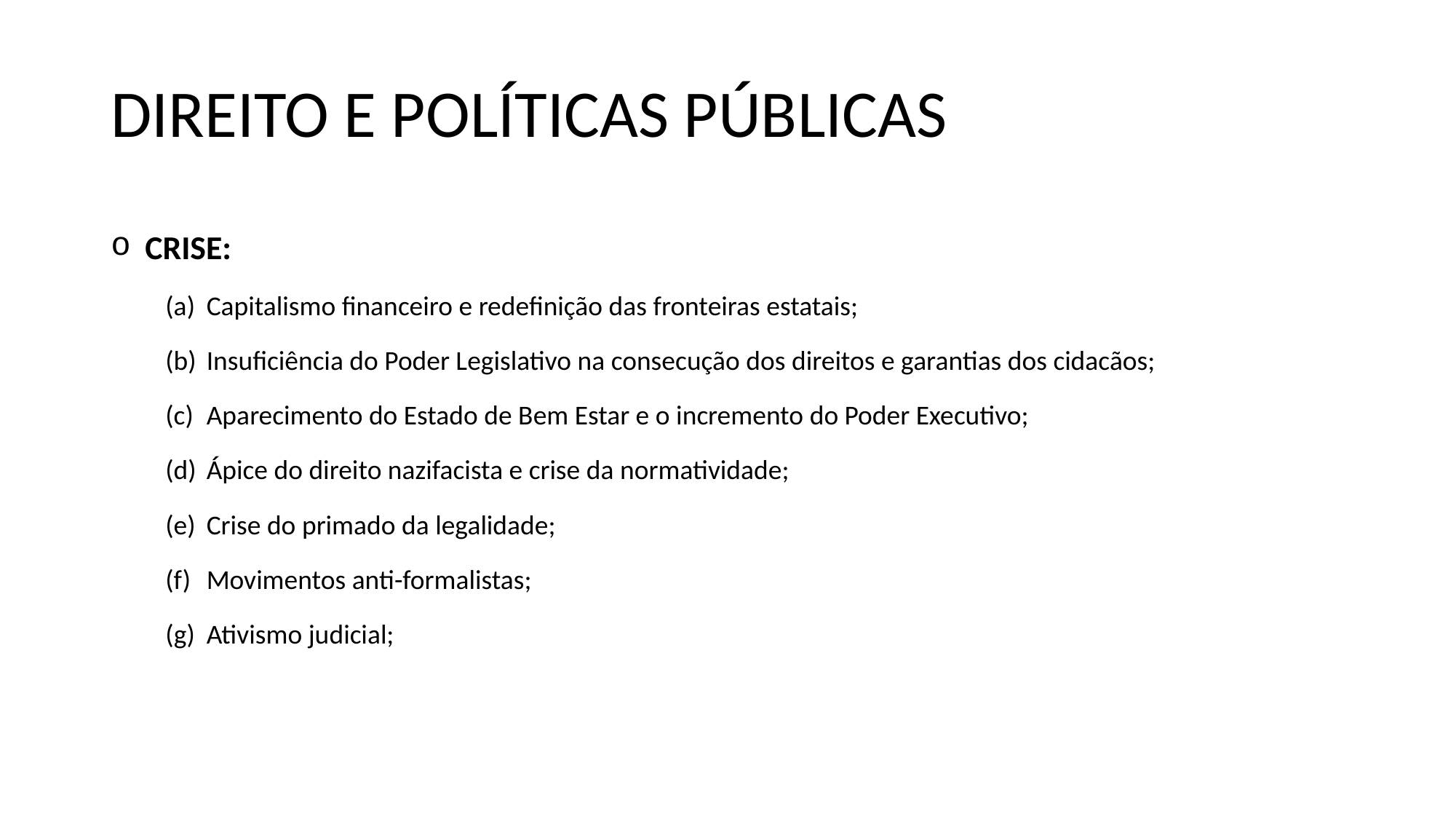

# DIREITO E POLÍTICAS PÚBLICAS
CRISE:
Capitalismo financeiro e redefinição das fronteiras estatais;
Insuficiência do Poder Legislativo na consecução dos direitos e garantias dos cidacãos;
Aparecimento do Estado de Bem Estar e o incremento do Poder Executivo;
Ápice do direito nazifacista e crise da normatividade;
Crise do primado da legalidade;
Movimentos anti-formalistas;
Ativismo judicial;